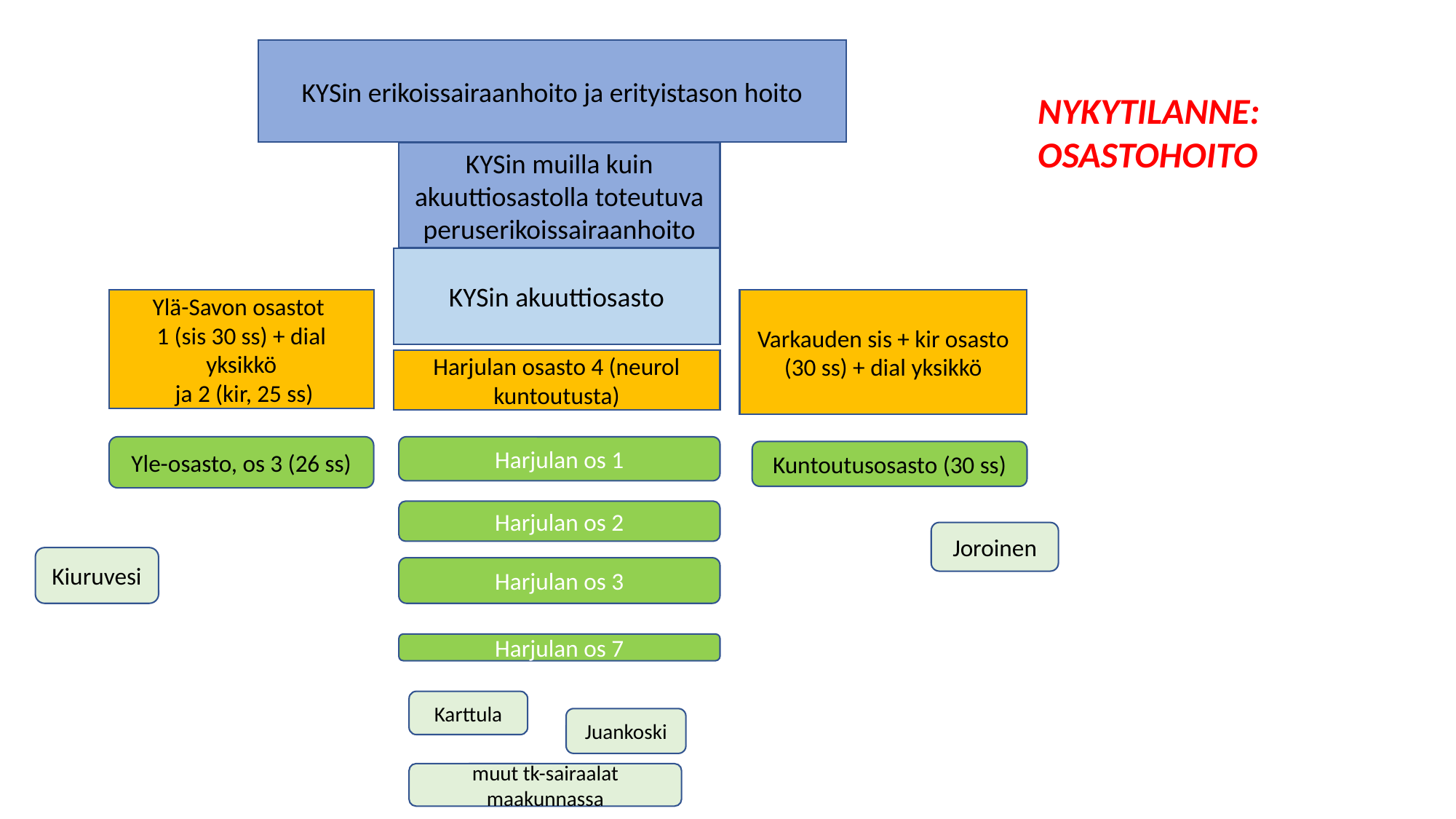

KYSin erikoissairaanhoito ja erityistason hoito
NYKYTILANNE: OSASTOHOITO
KYSin muilla kuin akuuttiosastolla toteutuva peruserikoissairaanhoito
KYSin akuuttiosasto
Ylä-Savon osastot
1 (sis 30 ss) + dial yksikkö
 ja 2 (kir, 25 ss)
Varkauden sis + kir osasto (30 ss) + dial yksikkö
Harjulan osasto 4 (neurol kuntoutusta)
Yle-osasto, os 3 (26 ss)
Harjulan os 1
Kuntoutusosasto (30 ss)
Harjulan os 2
Joroinen
Kiuruvesi
Harjulan os 3
Harjulan os 7
Karttula
Juankoski
muut tk-sairaalat maakunnassa
muut